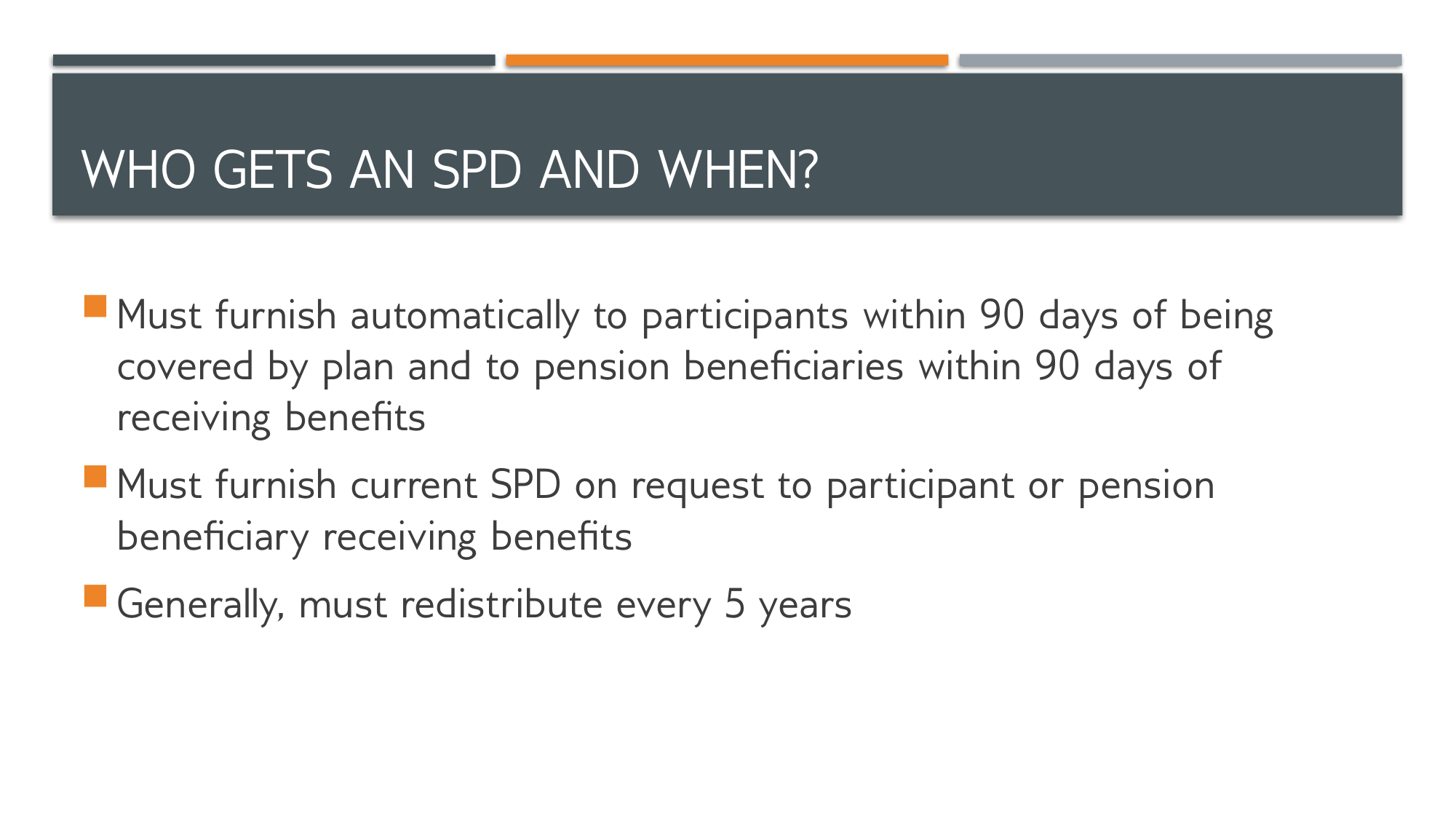

# Who gets an SPD and when?
Must furnish automatically to participants within 90 days of being covered by plan and to pension beneficiaries within 90 days of receiving benefits
Must furnish current SPD on request to participant or pension beneficiary receiving benefits
Generally, must redistribute every 5 years